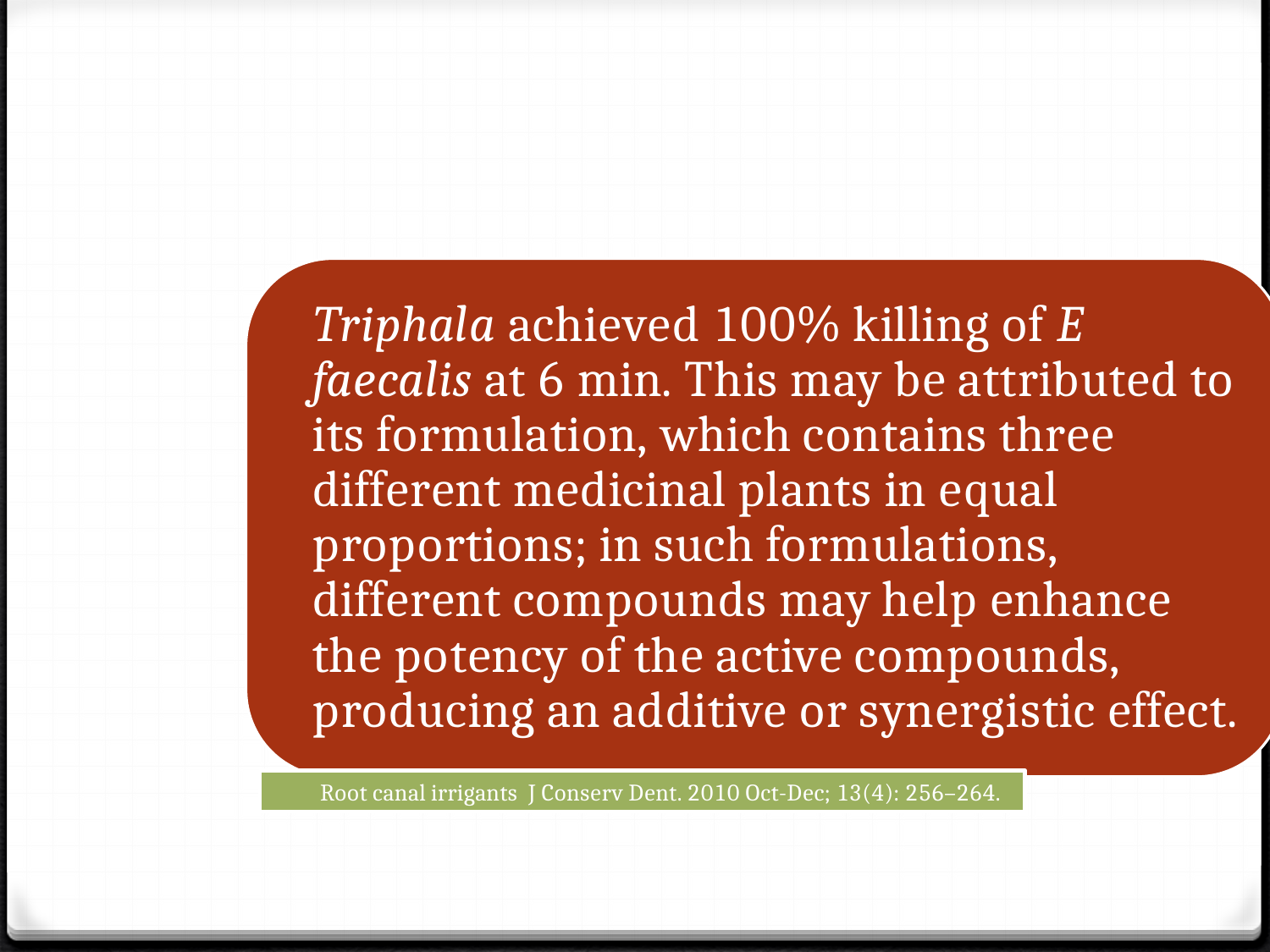

Triphala achieved 100% killing of E faecalis at 6 min. This may be attributed to its formulation, which contains three different medicinal plants in equal proportions; in such formulations, different compounds may help enhance the potency of the active compounds, producing an additive or synergistic effect.
         Root canal irrigants  J Conserv Dent. 2010 Oct-Dec; 13(4): 256–264.